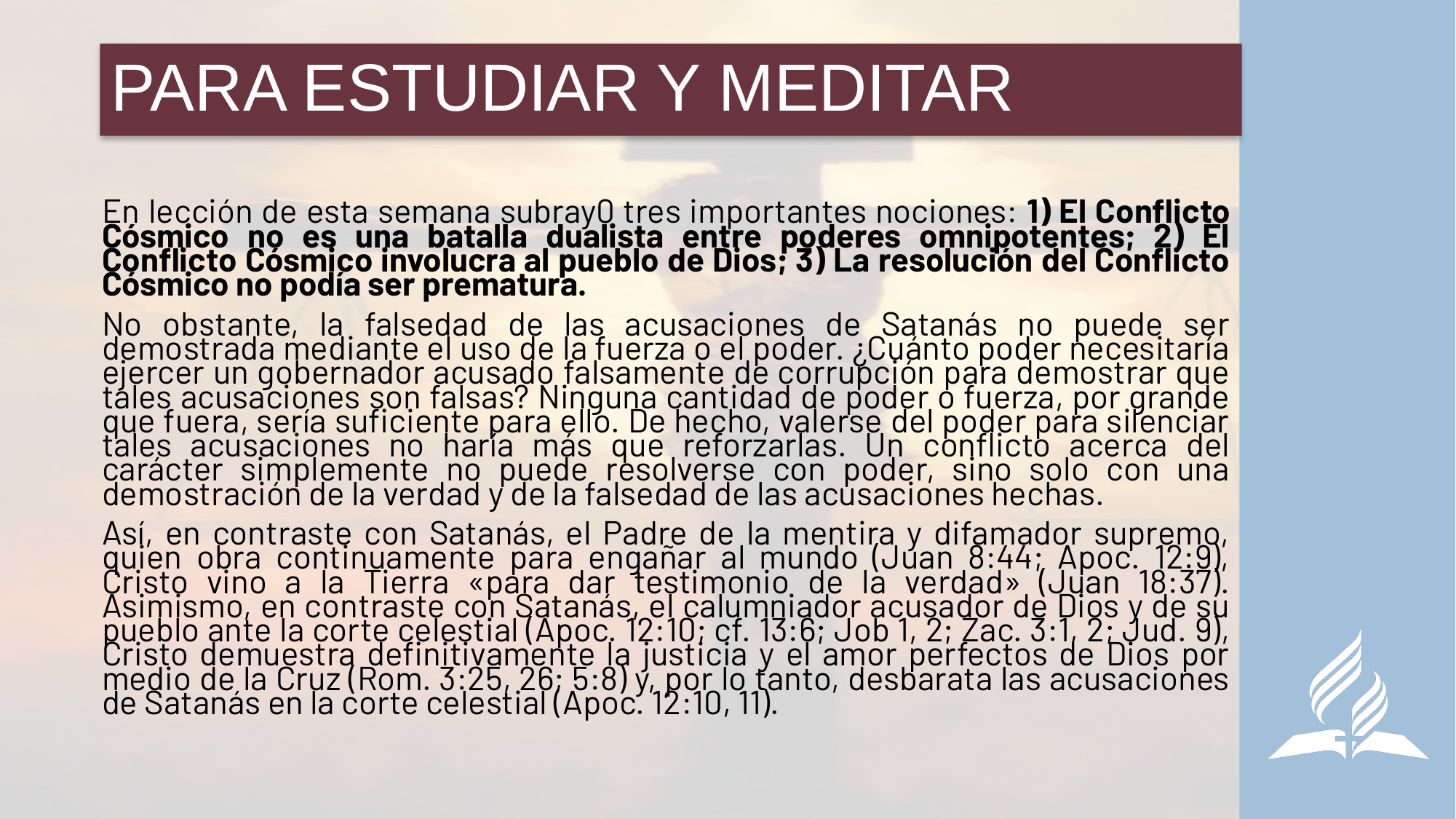

# PARA ESTUDIAR Y MEDITAR
En lección de esta semana subray0 tres importantes nociones: 1) El Conflicto Cósmico no es una batalla dualista entre poderes omnipotentes; 2) El Conflicto Cósmico involucra al pueblo de Dios; 3) La resolución del Conflicto Cósmico no podía ser prematura.
No obstante, la falsedad de las acusaciones de Satanás no puede ser demostrada mediante el uso de la fuerza o el poder. ¿Cuánto poder necesitaría ejercer un gobernador acusado falsamente de corrupción para demostrar que tales acusaciones son falsas? Ninguna cantidad de poder o fuerza, por grande que fuera, sería suficiente para ello. De hecho, valerse del poder para silenciar tales acusaciones no haría más que reforzarlas. Un conflicto acerca del carácter simplemente no puede resolverse con poder, sino solo con una demostración de la verdad y de la falsedad de las acusaciones hechas.
Así, en contraste con Satanás, el Padre de la mentira y difamador supremo, quien obra continuamente para engañar al mundo (Juan 8:44; Apoc. 12:9), Cristo vino a la Tierra «para dar testimonio de la verdad» (Juan 18:37). Asimismo, en contraste con Satanás, el calumniador acusador de Dios y de su pueblo ante la corte celestial (Apoc. 12:10; cf. 13:6; Job 1, 2; Zac. 3:1, 2; Jud. 9), Cristo demuestra definitivamente la justicia y el amor perfectos de Dios por medio de la Cruz (Rom. 3:25, 26; 5:8) y, por lo tanto, desbarata las acusaciones de Satanás en la corte celestial (Apoc. 12:10, 11).